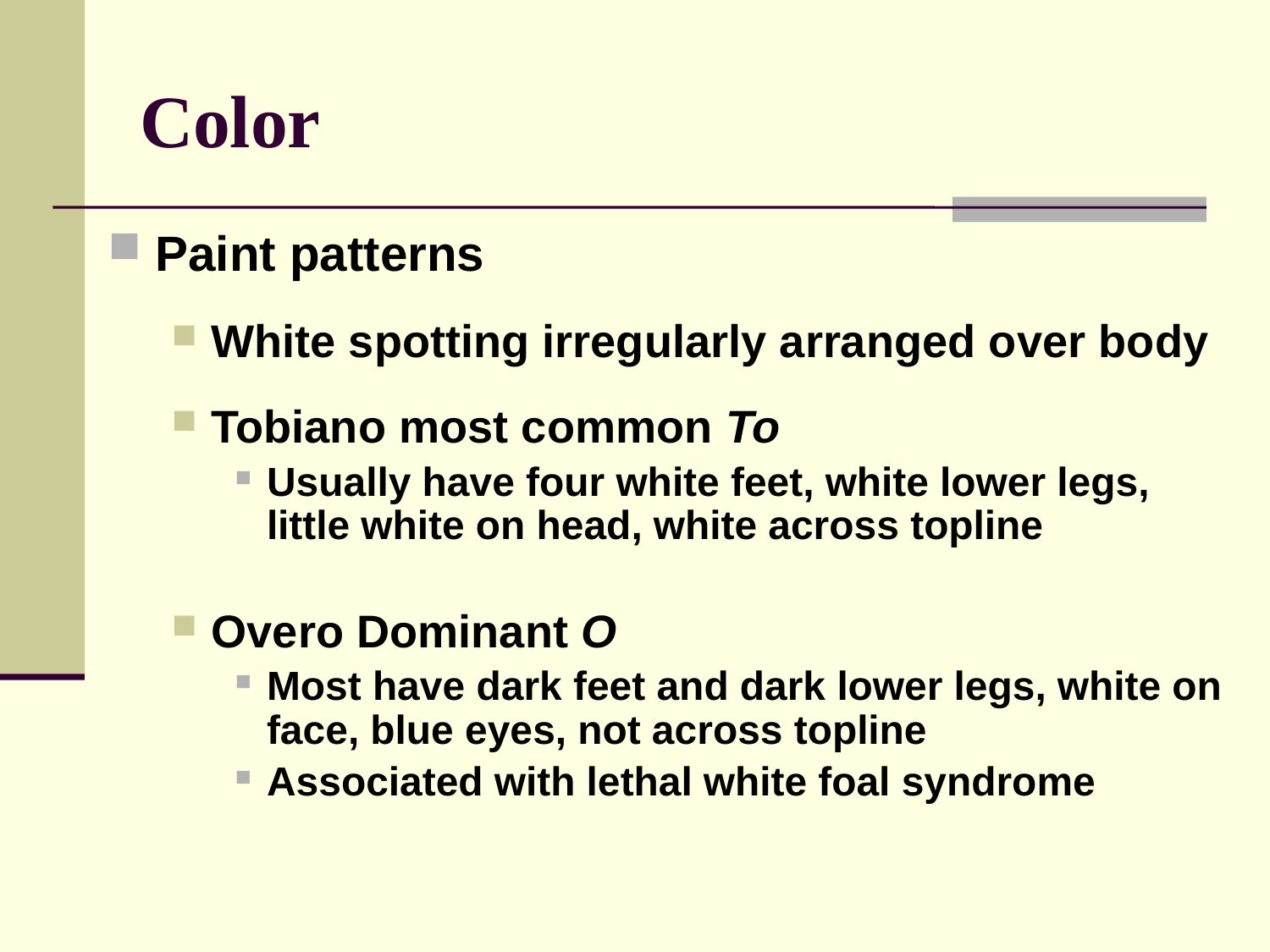

# Color
Paint patterns

White spotting irregularly arranged over body

Tobiano most common To
Usually have four white feet, white lower legs, little white on head, white across topline

Overo Dominant O
Most have dark feet and dark lower legs, white on face, blue eyes, not across topline
Associated with lethal white foal syndrome